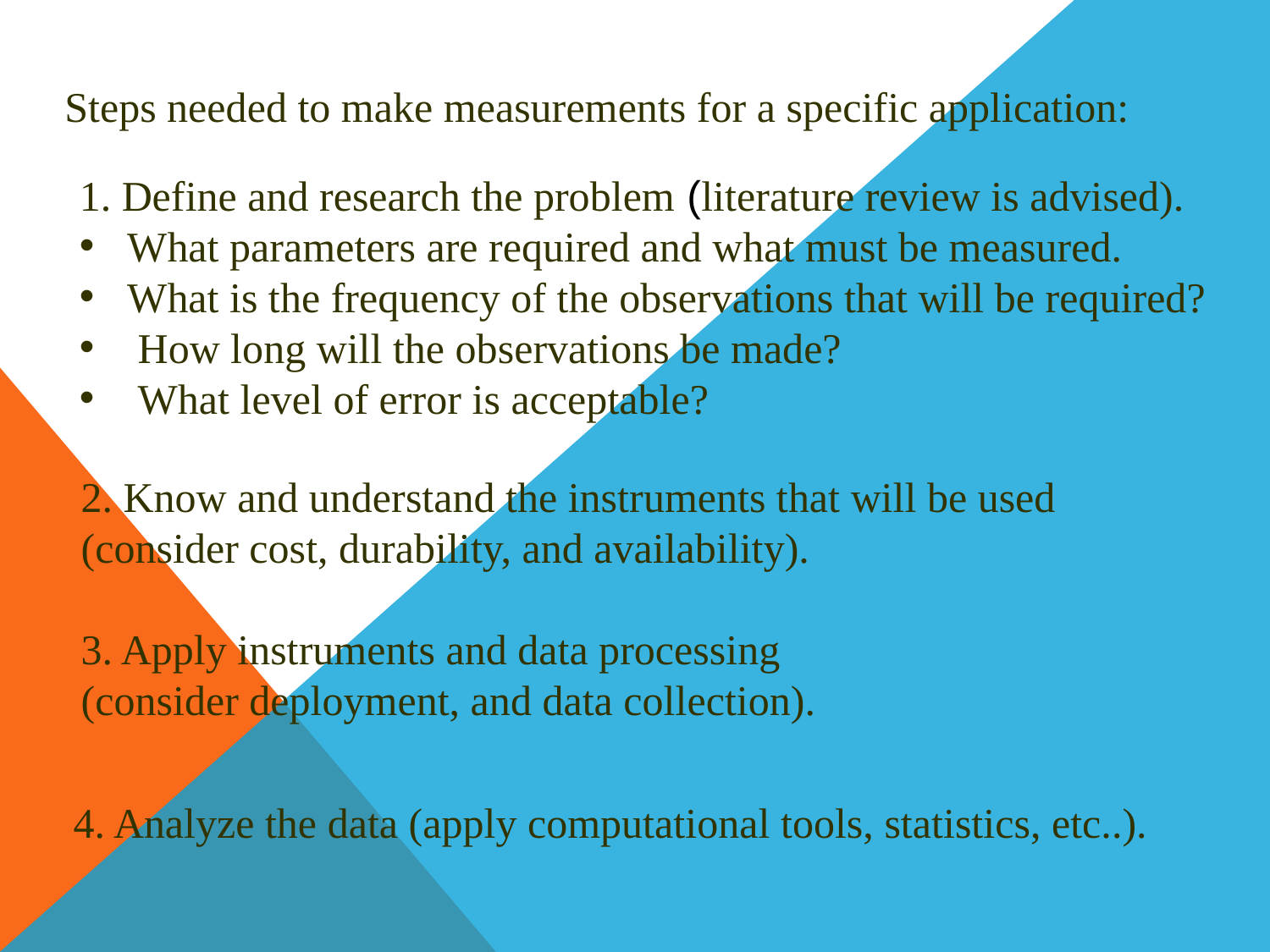

Steps needed to make measurements for a specific application:
1. Define and research the problem (literature review is advised).
What parameters are required and what must be measured.
What is the frequency of the observations that will be required?
 How long will the observations be made?
 What level of error is acceptable?
2. Know and understand the instruments that will be used
(consider cost, durability, and availability).
3. Apply instruments and data processing
(consider deployment, and data collection).
4. Analyze the data (apply computational tools, statistics, etc..).